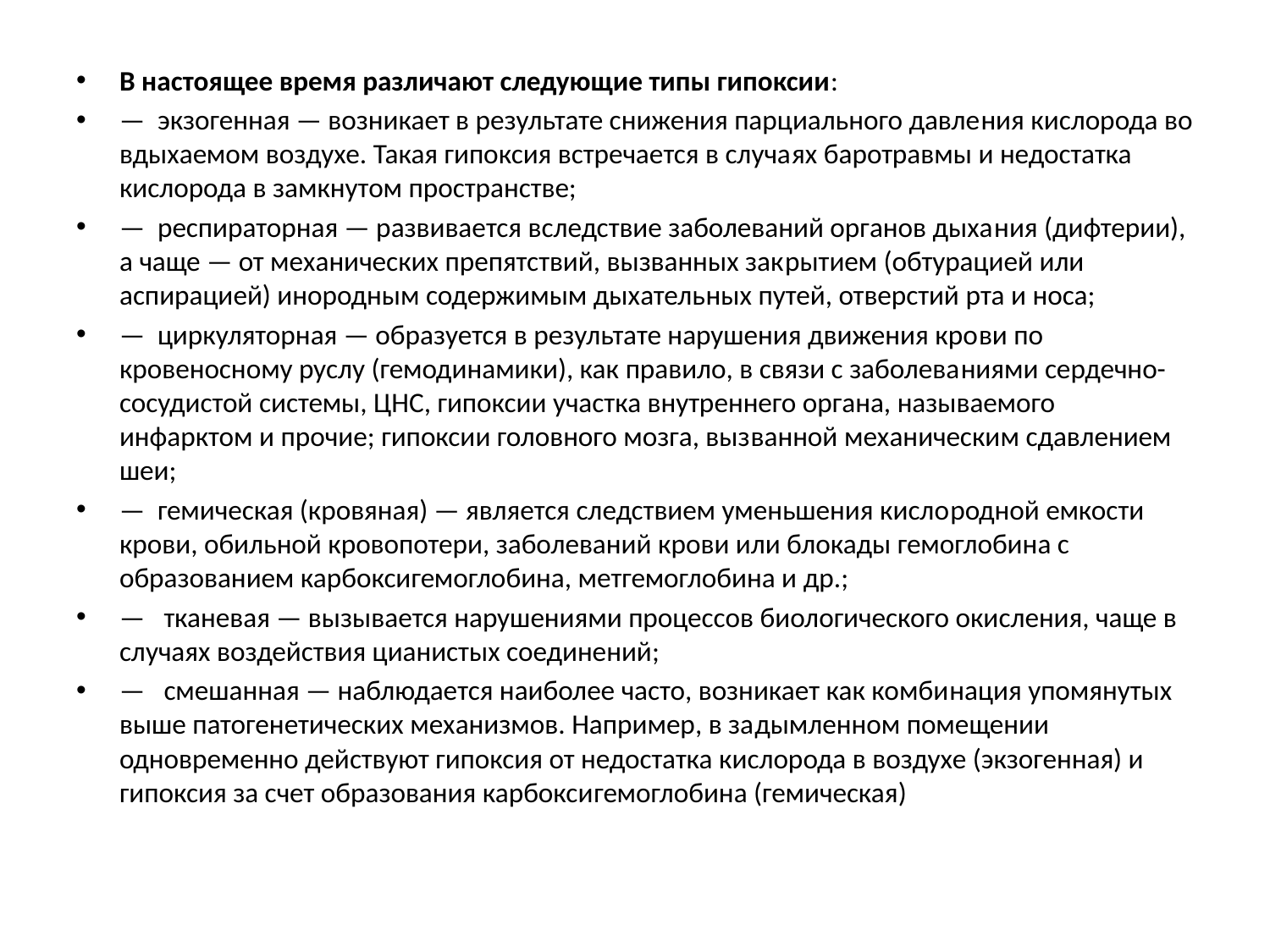

В настоящее время различают следующие типы гипоксии:
—  экзогенная — возникает в результате снижения парциального давле­ния кислорода во вдыхаемом воздухе. Такая гипоксия встречается в случа­ях баротравмы и недостатка кислорода в замкнутом пространстве;
—  респираторная — развивается вследствие заболеваний органов дыха­ния (дифтерии), а чаще — от механических препятствий, вызванных зак­рытием (обтурацией или аспирацией) инородным содержимым дыхатель­ных путей, отверстий рта и носа;
—  циркуляторная — образуется в результате нарушения движения кро­ви по кровеносному руслу (гемодинамики), как правило, в связи с заболева­ниями сердечно-сосудистой системы, ЦНС, гипоксии участка внутреннего органа, называемого инфарктом и прочие; гипоксии головного мозга, выз­ванной механическим сдавлением шеи;
—  гемическая (кровяная) — является следствием уменьшения кисло­родной емкости крови, обильной кровопотери, заболеваний крови или блокады гемоглобина с образованием карбоксигемоглобина, метгемоглобина и др.;
—   тканевая — вызывается нарушениями процессов биологического окисления, чаще в случаях воздействия цианистых соединений;
—   смешанная — наблюдается наиболее часто, возникает как комби­нация упомянутых выше патогенетических механизмов. Например, в за­дымленном помещении одновременно действуют гипоксия от недостатка кислорода в воздухе (экзогенная) и гипоксия за счет образования карбокси­гемоглобина (гемическая)